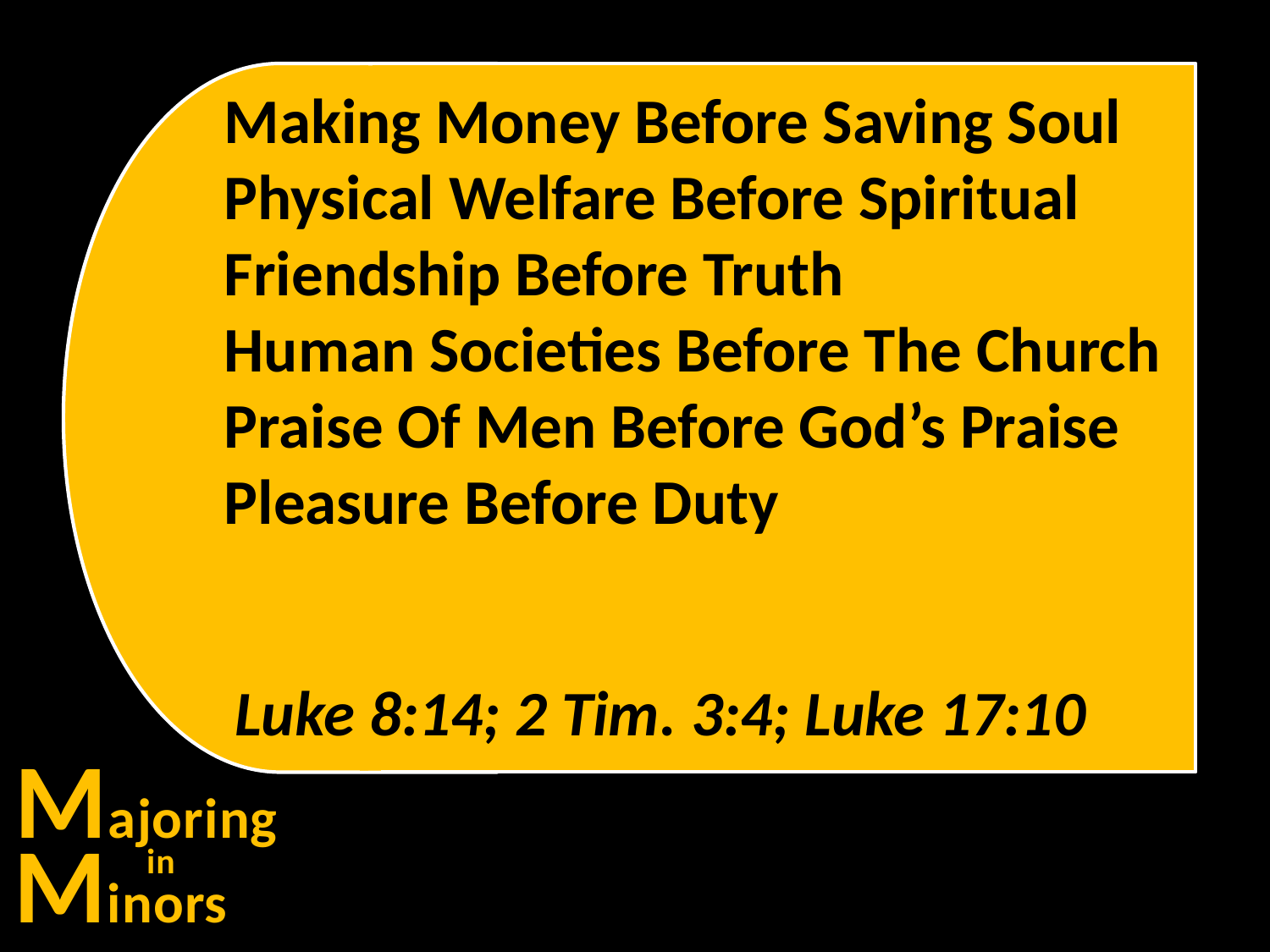

Making Money Before Saving Soul
Physical Welfare Before Spiritual
Friendship Before Truth
Human Societies Before The Church
Praise Of Men Before God’s Praise
Pleasure Before Duty
Luke 8:14; 2 Tim. 3:4; Luke 17:10
Majoring
Minors
in